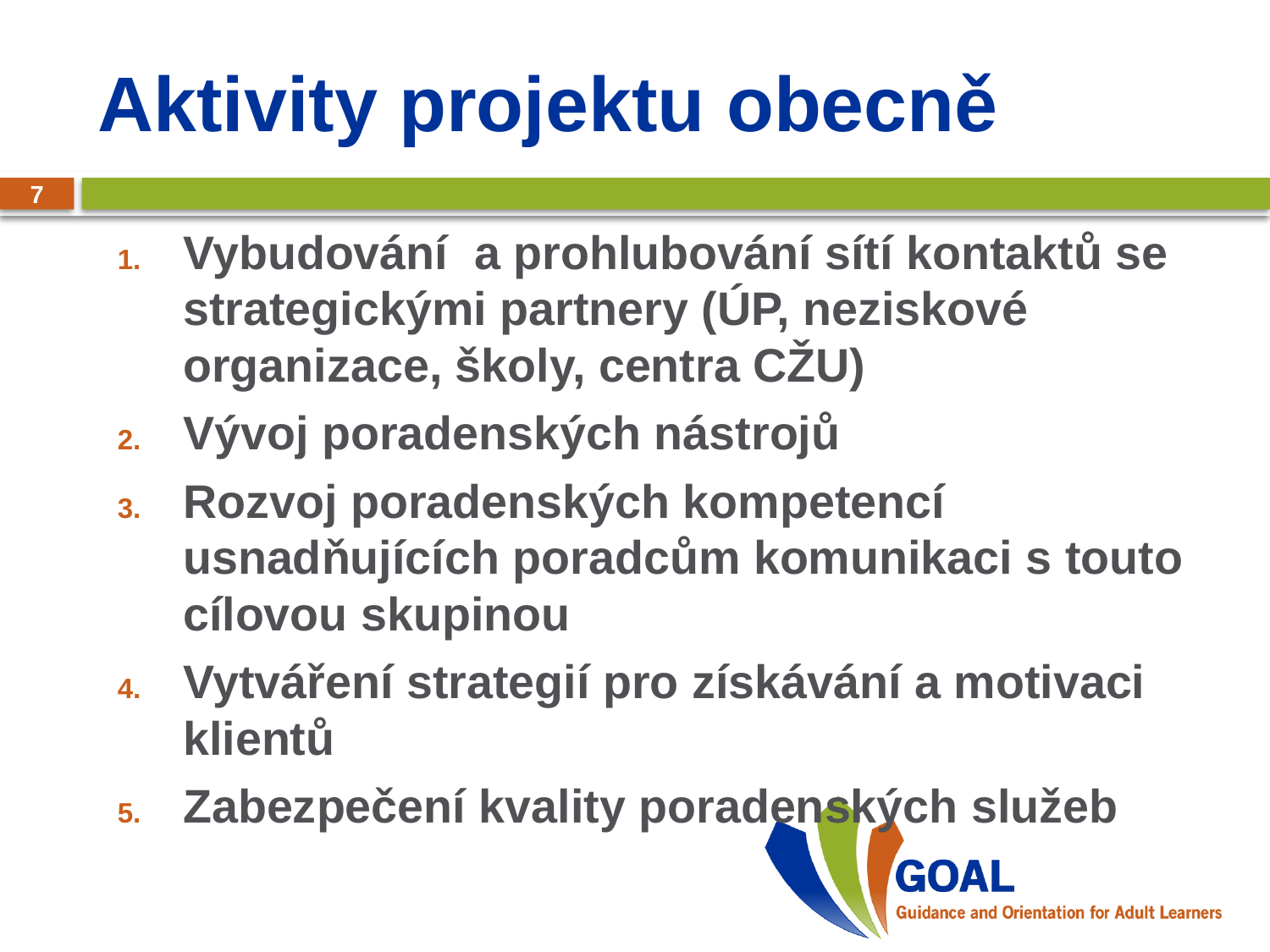

# Aktivity projektu obecně
7
Vybudování  a prohlubování sítí kontaktů se strategickými partnery (ÚP, neziskové organizace, školy, centra CŽU)
Vývoj poradenských nástrojů
Rozvoj poradenských kompetencí usnadňujících poradcům komunikaci s touto cílovou skupinou
Vytváření strategií pro získávání a motivaci klientů
Zabezpečení kvality poradenských služeb